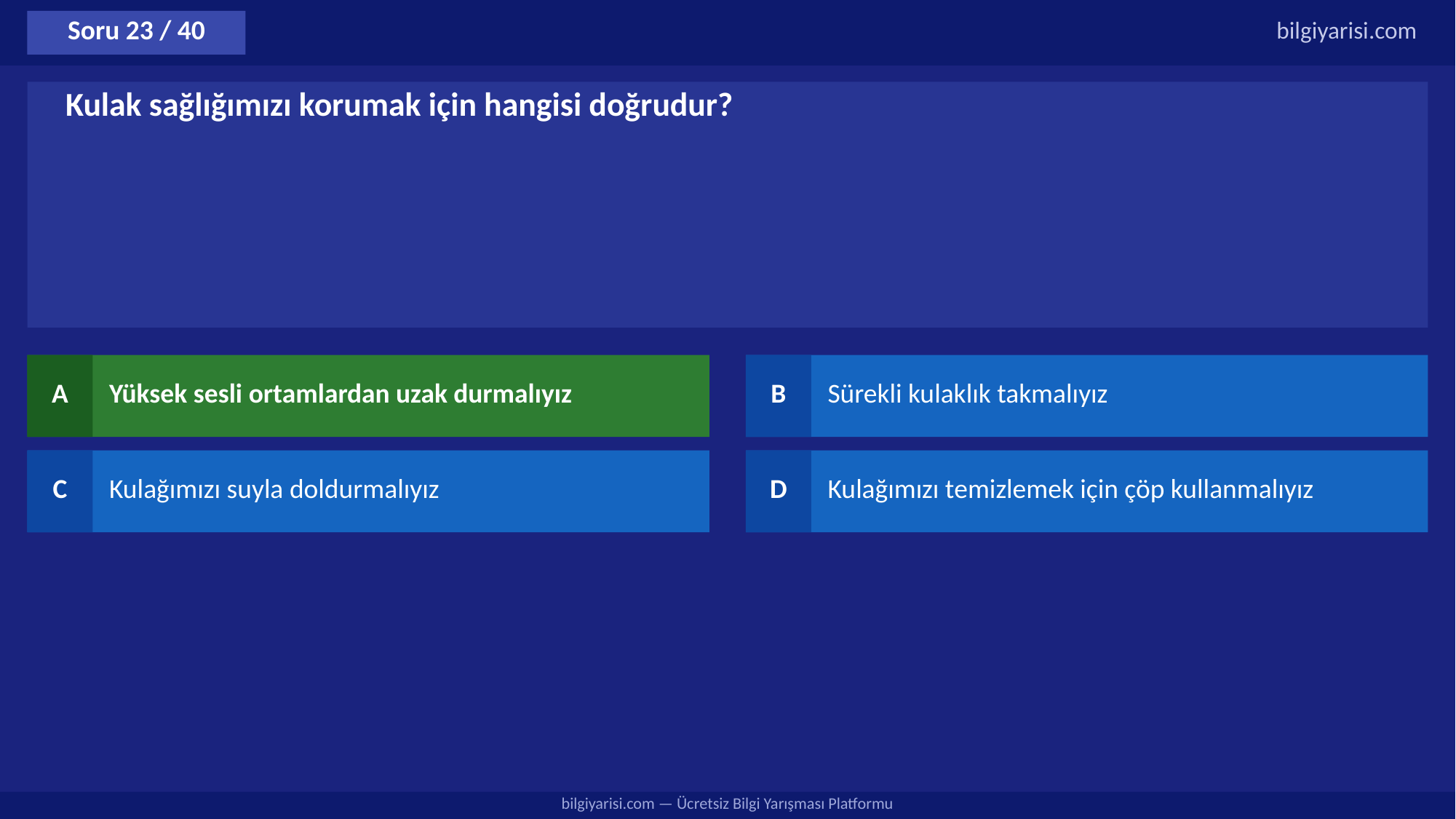

Soru 23 / 40
bilgiyarisi.com

Kulak sağlığımızı korumak için hangisi doğrudur?

A
Yüksek sesli ortamlardan uzak durmalıyız

B
Sürekli kulaklık takmalıyız

C
Kulağımızı suyla doldurmalıyız

D
Kulağımızı temizlemek için çöp kullanmalıyız
bilgiyarisi.com — Ücretsiz Bilgi Yarışması Platformu